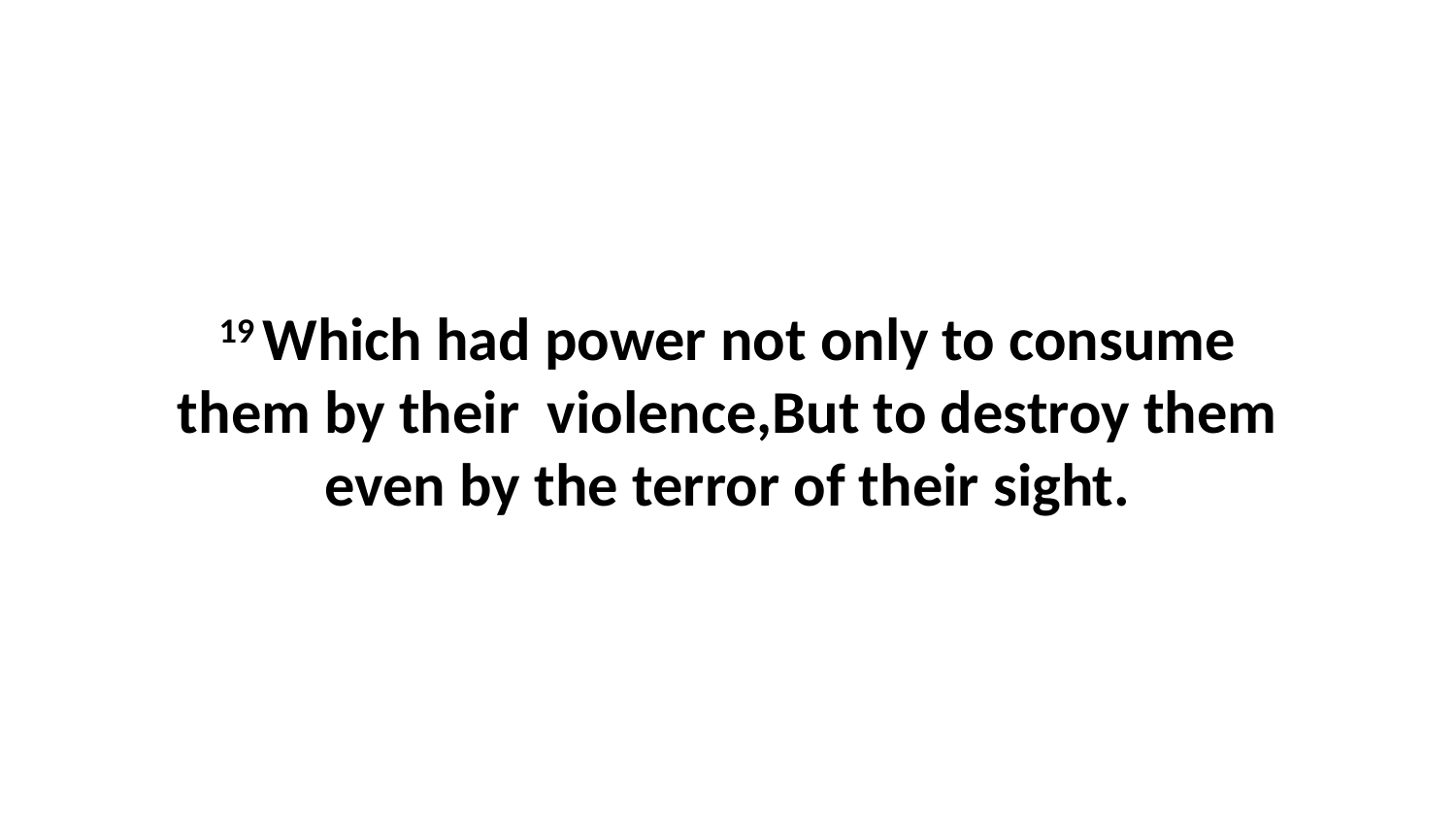

19 Which had power not only to consume them by their  violence,But to destroy them even by the terror of their sight.